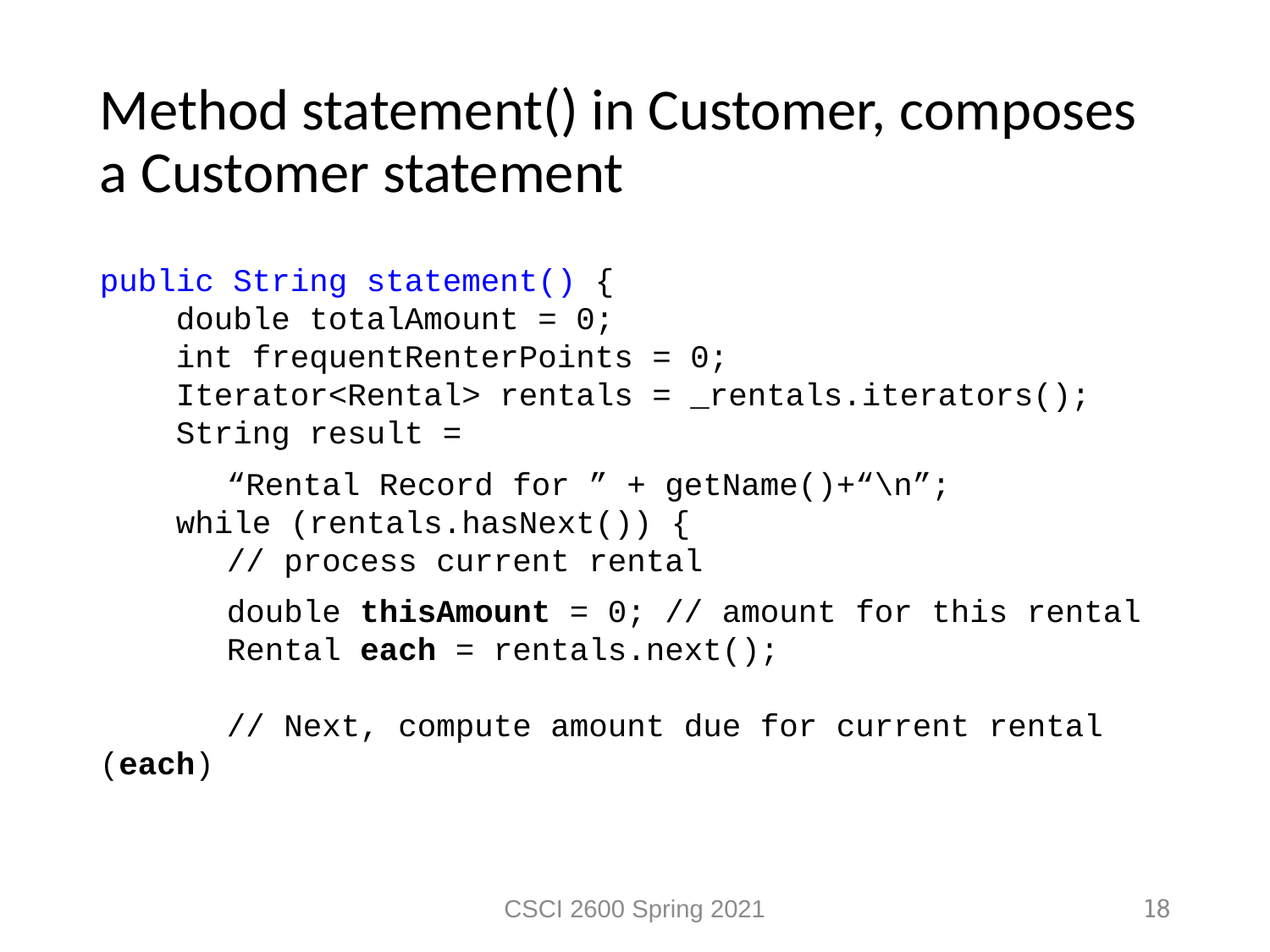

Method statement() in Customer, composes a Customer statement
public String statement() {
    double totalAmount = 0;
    int frequentRenterPoints = 0;
    Iterator<Rental> rentals = _rentals.iterators();
    String result =
	“Rental Record for ” + getName()+“\n”;
    while (rentals.hasNext()) {
	// process current rental
	double thisAmount = 0; // amount for this rental
	Rental each = rentals.next();
	// Next, compute amount due for current rental (each)
CSCI 2600 Spring 2021
18